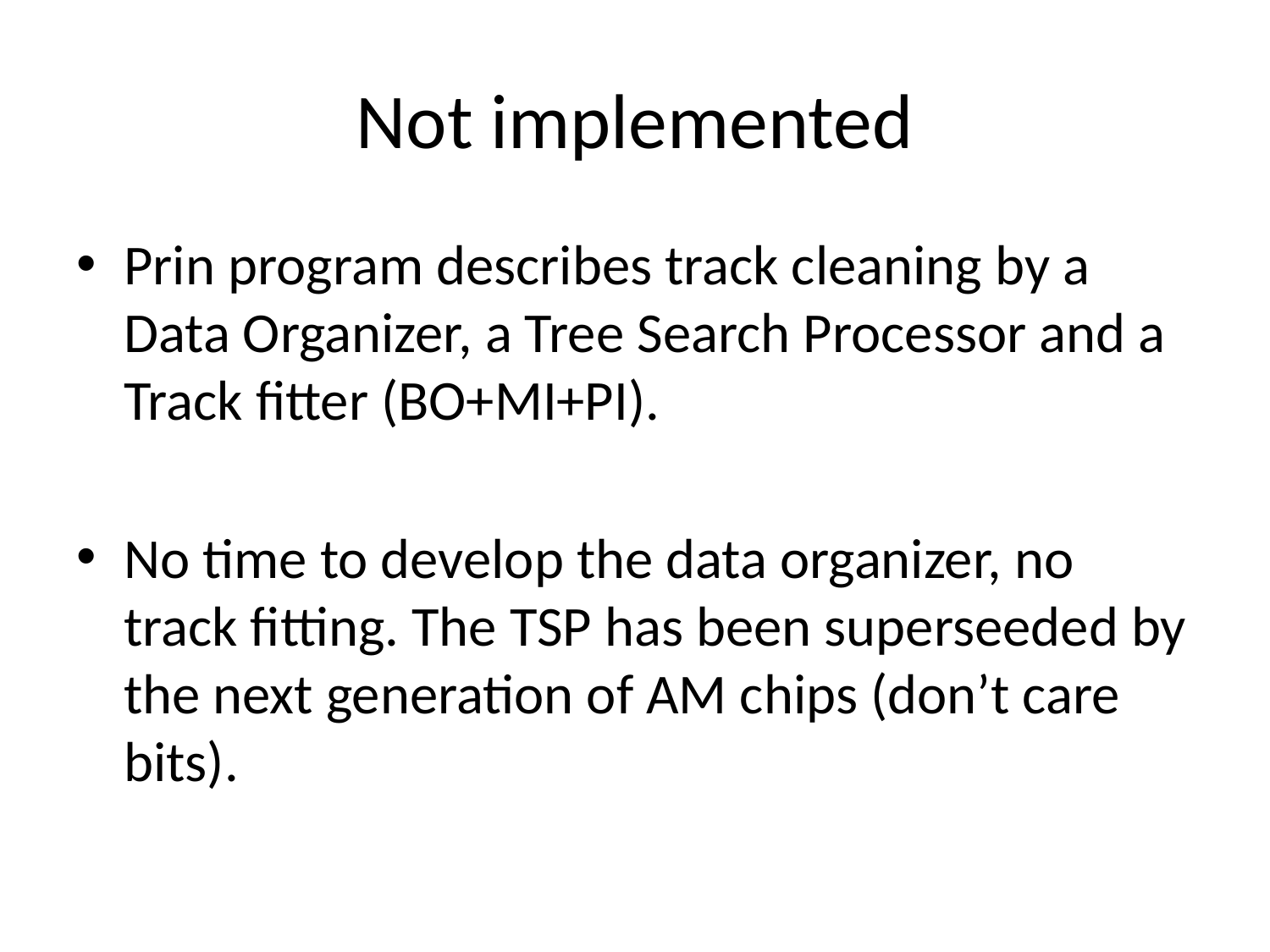

# Not implemented
Prin program describes track cleaning by a Data Organizer, a Tree Search Processor and a Track fitter (BO+MI+PI).

No time to develop the data organizer, no track fitting. The TSP has been superseeded by the next generation of AM chips (don’t care bits).